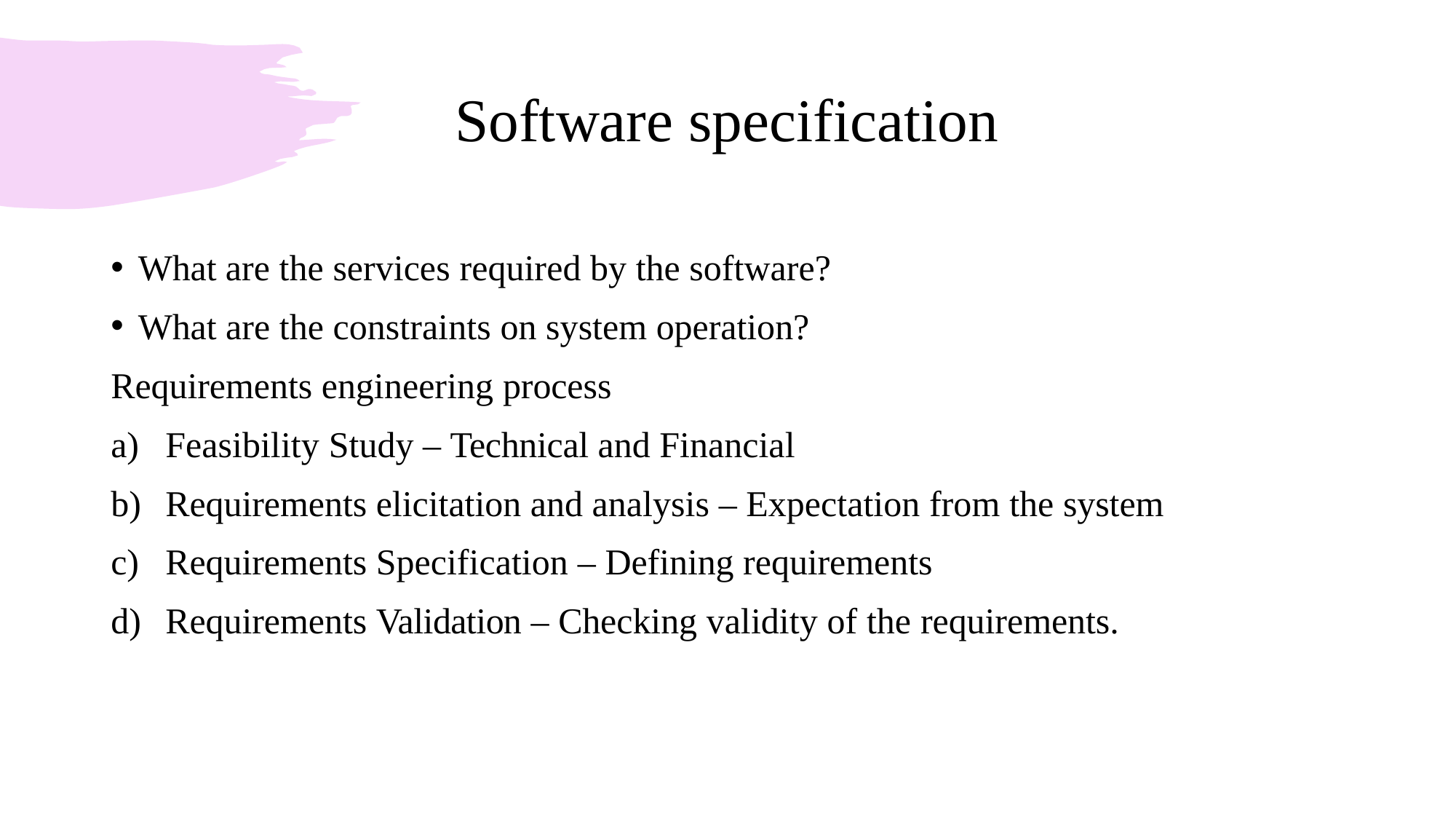

# Software specification
What are the services required by the software?
What are the constraints on system operation?
Requirements engineering process
Feasibility Study – Technical and Financial
Requirements elicitation and analysis – Expectation from the system
Requirements Specification – Defining requirements
Requirements Validation – Checking validity of the requirements.